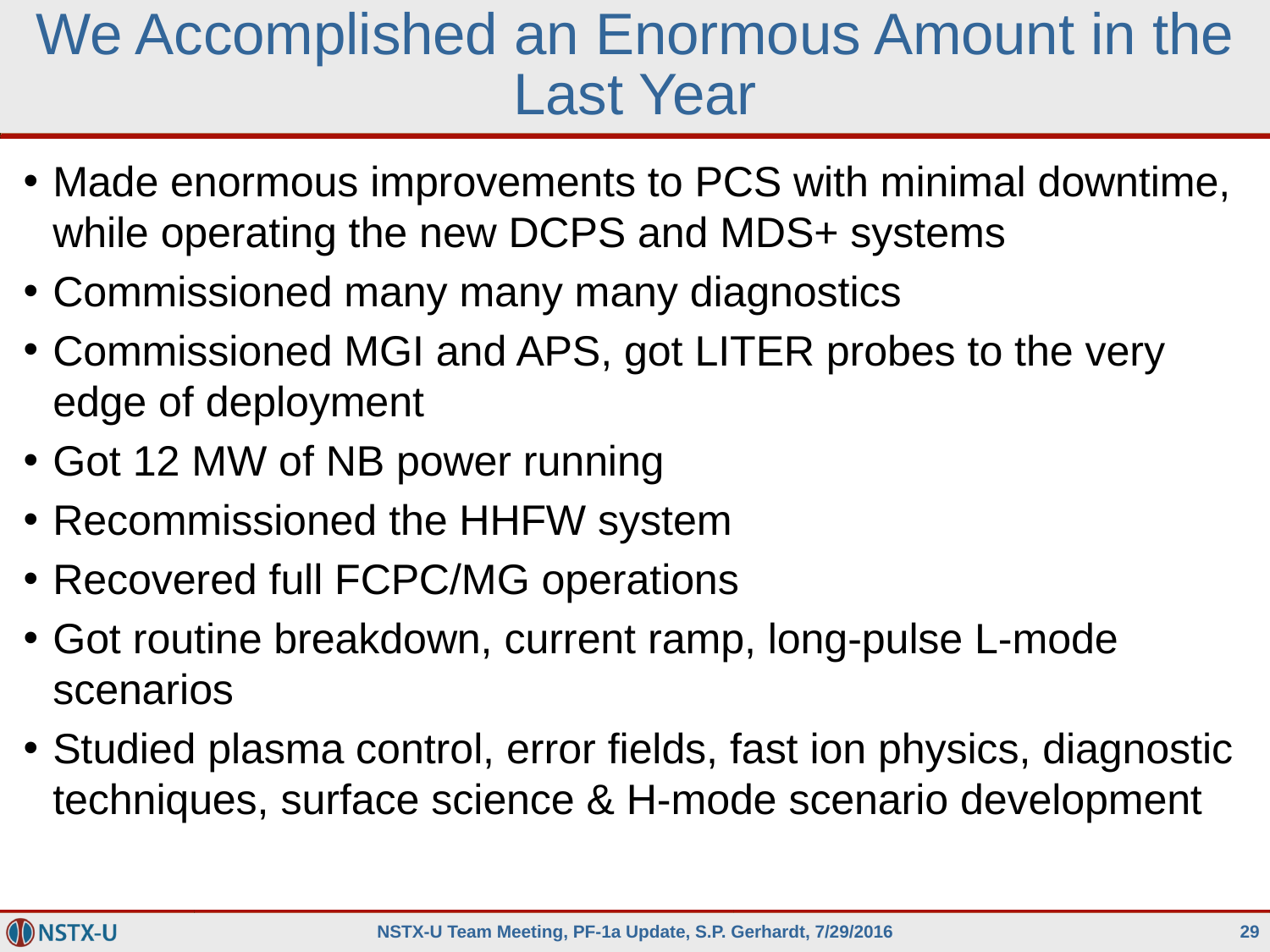

# We Accomplished an Enormous Amount in the Last Year
Made enormous improvements to PCS with minimal downtime, while operating the new DCPS and MDS+ systems
Commissioned many many many diagnostics
Commissioned MGI and APS, got LITER probes to the very edge of deployment
Got 12 MW of NB power running
Recommissioned the HHFW system
Recovered full FCPC/MG operations
Got routine breakdown, current ramp, long-pulse L-mode scenarios
Studied plasma control, error fields, fast ion physics, diagnostic techniques, surface science & H-mode scenario development